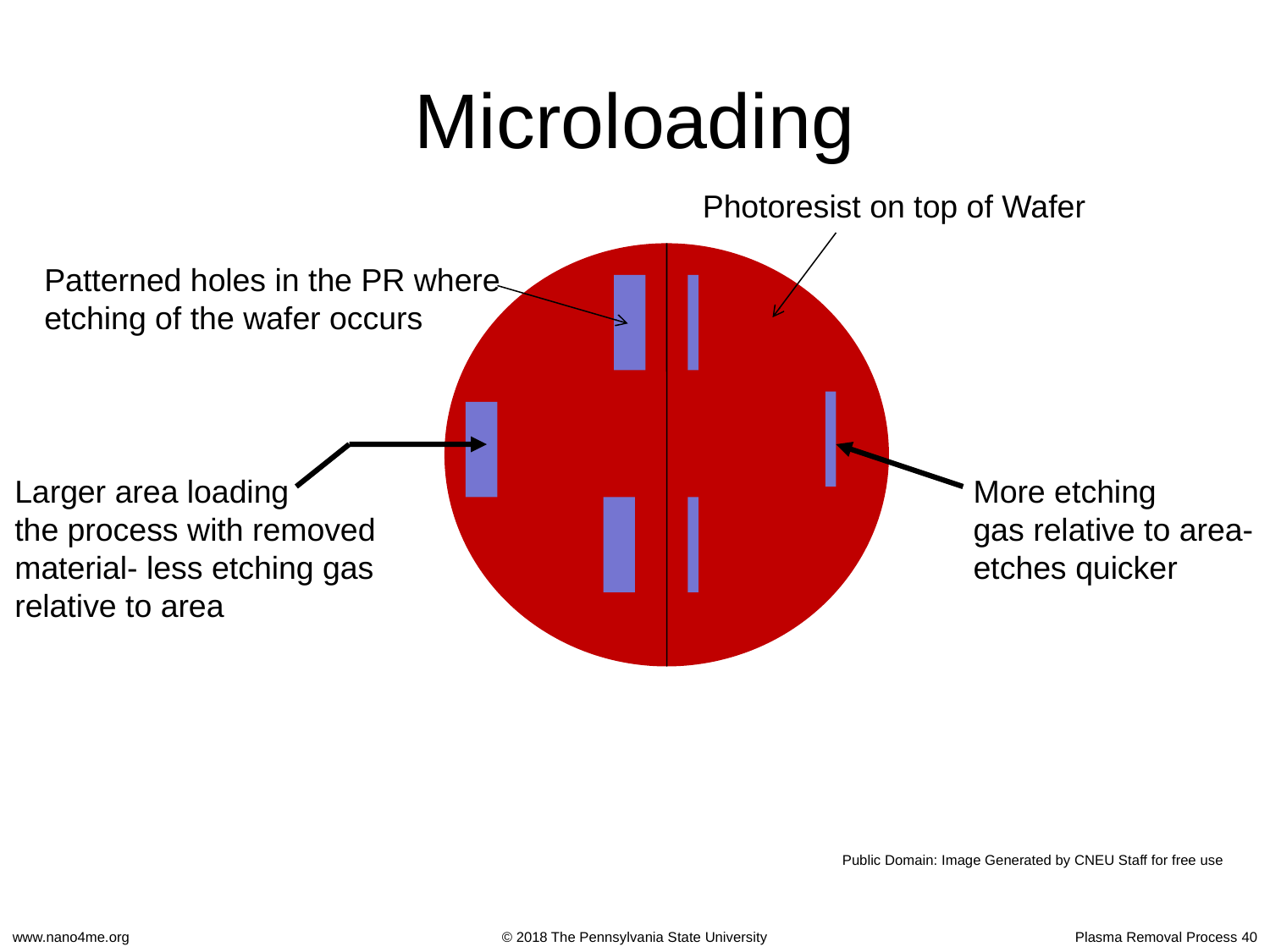

Microloading
Photoresist on top of Wafer

Patterned holes in the PR where etching of the wafer occurs

Larger area loading
the process with removed
material- less etching gas
relative to area

More etching
gas relative to area-
etches quicker
Public Domain: Image Generated by CNEU Staff for free use